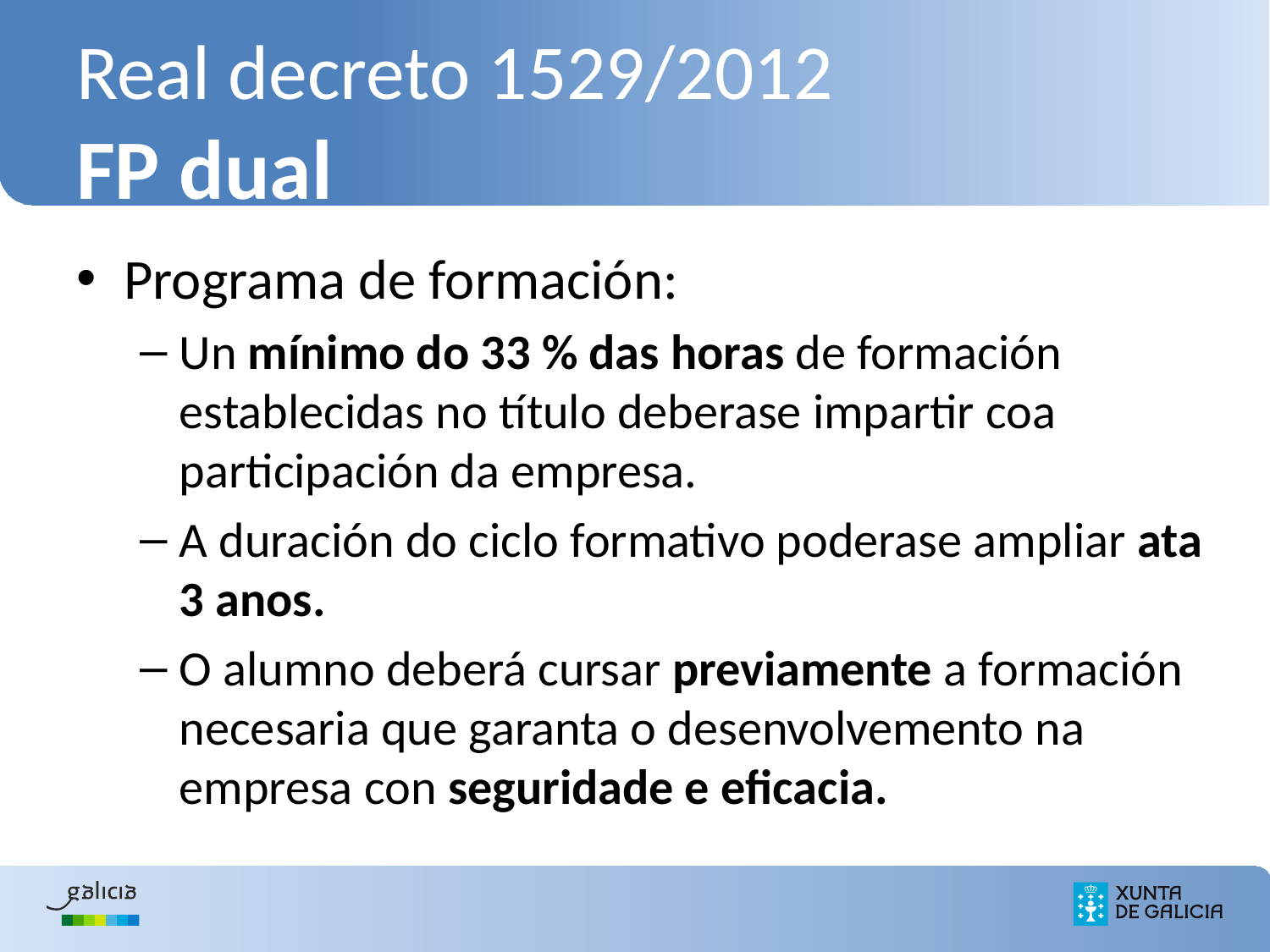

# Real decreto 1529/2012 FP dual
Programa de formación:
Un mínimo do 33 % das horas de formación establecidas no título deberase impartir coa participación da empresa.
A duración do ciclo formativo poderase ampliar ata 3 anos.
O alumno deberá cursar previamente a formación necesaria que garanta o desenvolvemento na empresa con seguridade e eficacia.